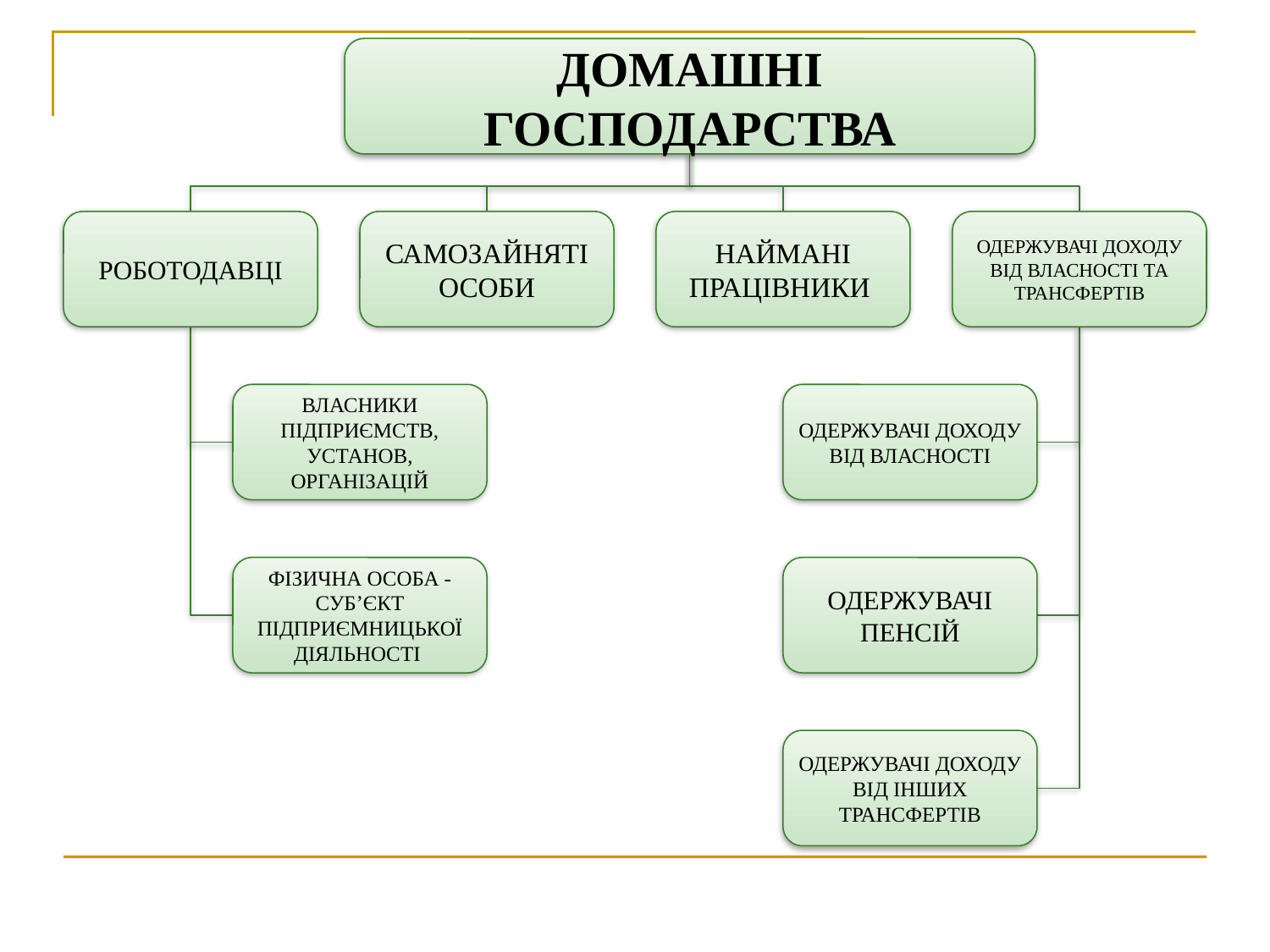

ДОМАШНІ ГОСПОДАРСТВА
РОБОТОДАВЦІ
САМОЗАЙНЯТІ ОСОБИ
НАЙМАНІ ПРАЦІВНИКИ
ОДЕРЖУВАЧІ ДОХОДУ ВІД ВЛАСНОСТІ ТА ТРАНСФЕРТІВ
ВЛАСНИКИ ПІДПРИЄМСТВ, УСТАНОВ, ОРГАНІЗАЦІЙ
ОДЕРЖУВАЧІ ДОХОДУ ВІД ВЛАСНОСТІ
ФІЗИЧНА ОСОБА - СУБ’ЄКТ ПІДПРИЄМНИЦЬКОЇ ДІЯЛЬНОСТІ
ОДЕРЖУВАЧІ ПЕНСІЙ
ОДЕРЖУВАЧІ ДОХОДУ ВІД ІНШИХ ТРАНСФЕРТІВ